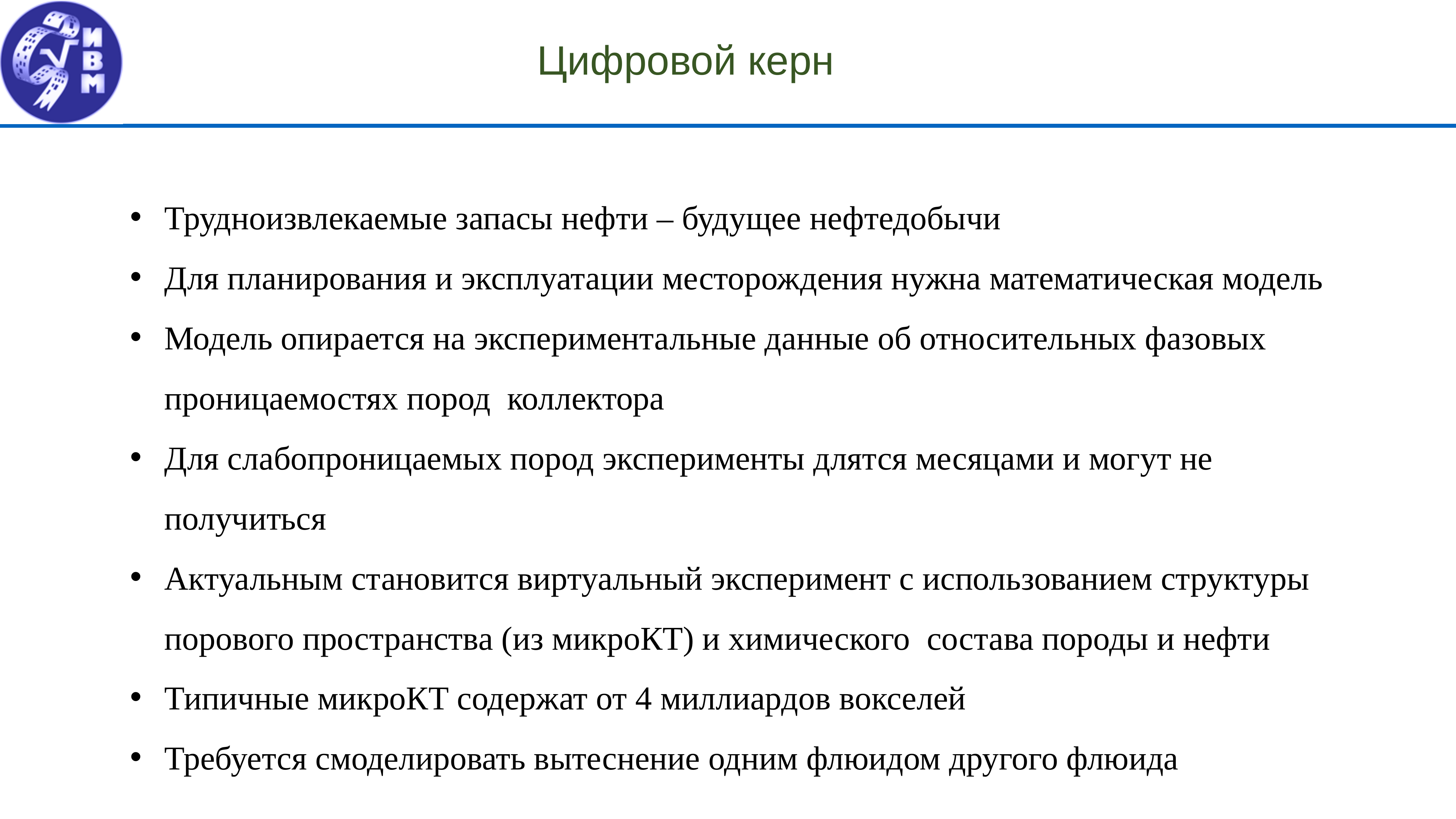

# Цифровой керн
Трудноизвлекаемые запасы нефти – будущее нефтедобычи
Для планирования и эксплуатации месторождения нужна математическая модель
Модель опирается на экспериментальные данные об относительных фазовых проницаемостях пород  коллектора
Для слабопроницаемых пород эксперименты длятся месяцами и могут не получиться
Актуальным становится виртуальный эксперимент с использованием структуры порового пространства (из микроКТ) и химического  состава породы и нефти
Типичные микроКТ содержат от 4 миллиардов вокселей
Требуется смоделировать вытеснение одним флюидом другого флюида